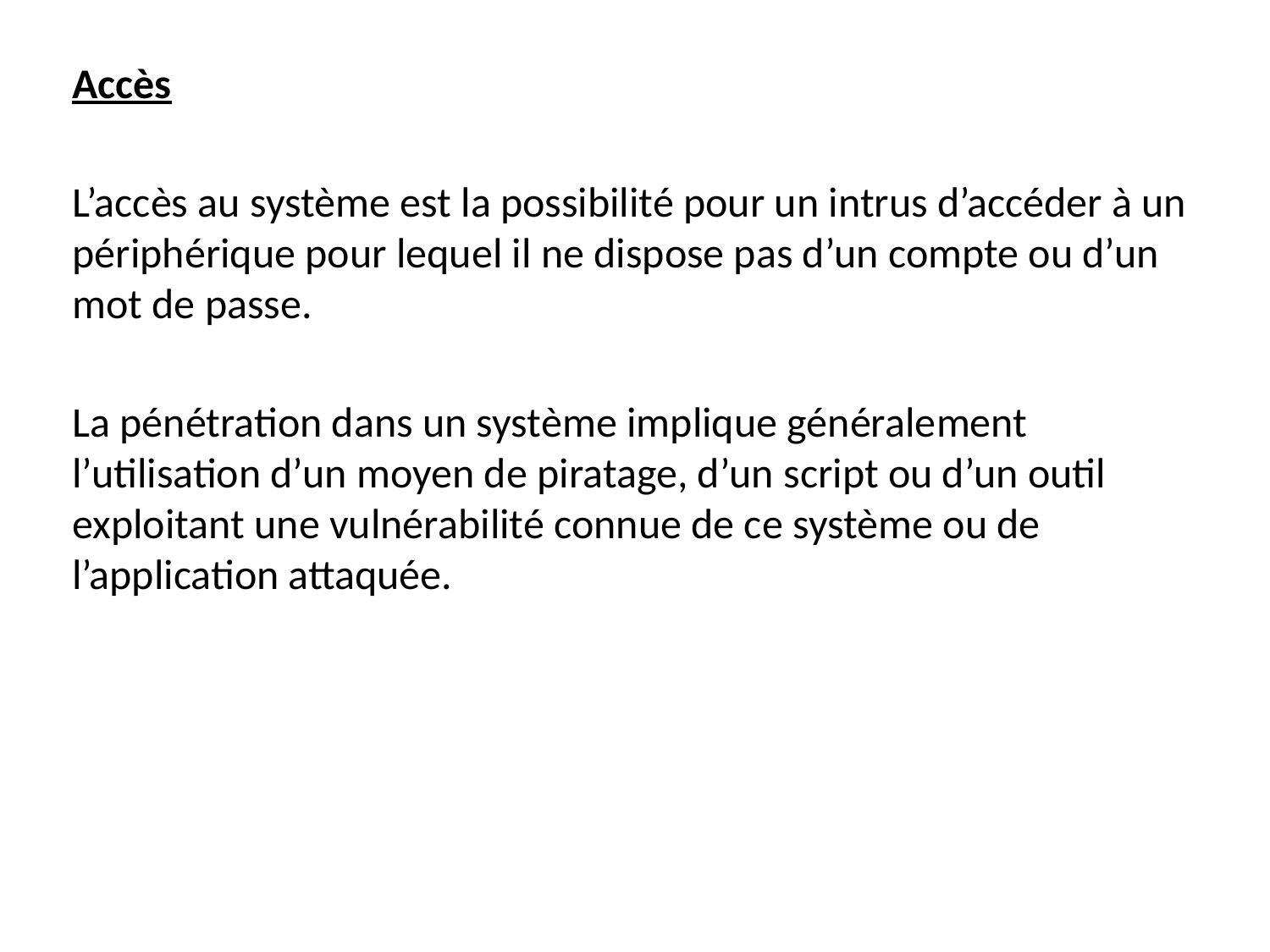

Accès

L’accès au système est la possibilité pour un intrus d’accéder à un périphérique pour lequel il ne dispose pas d’un compte ou d’un mot de passe.

La pénétration dans un système implique généralement l’utilisation d’un moyen de piratage, d’un script ou d’un outil exploitant une vulnérabilité connue de ce système ou de l’application attaquée.